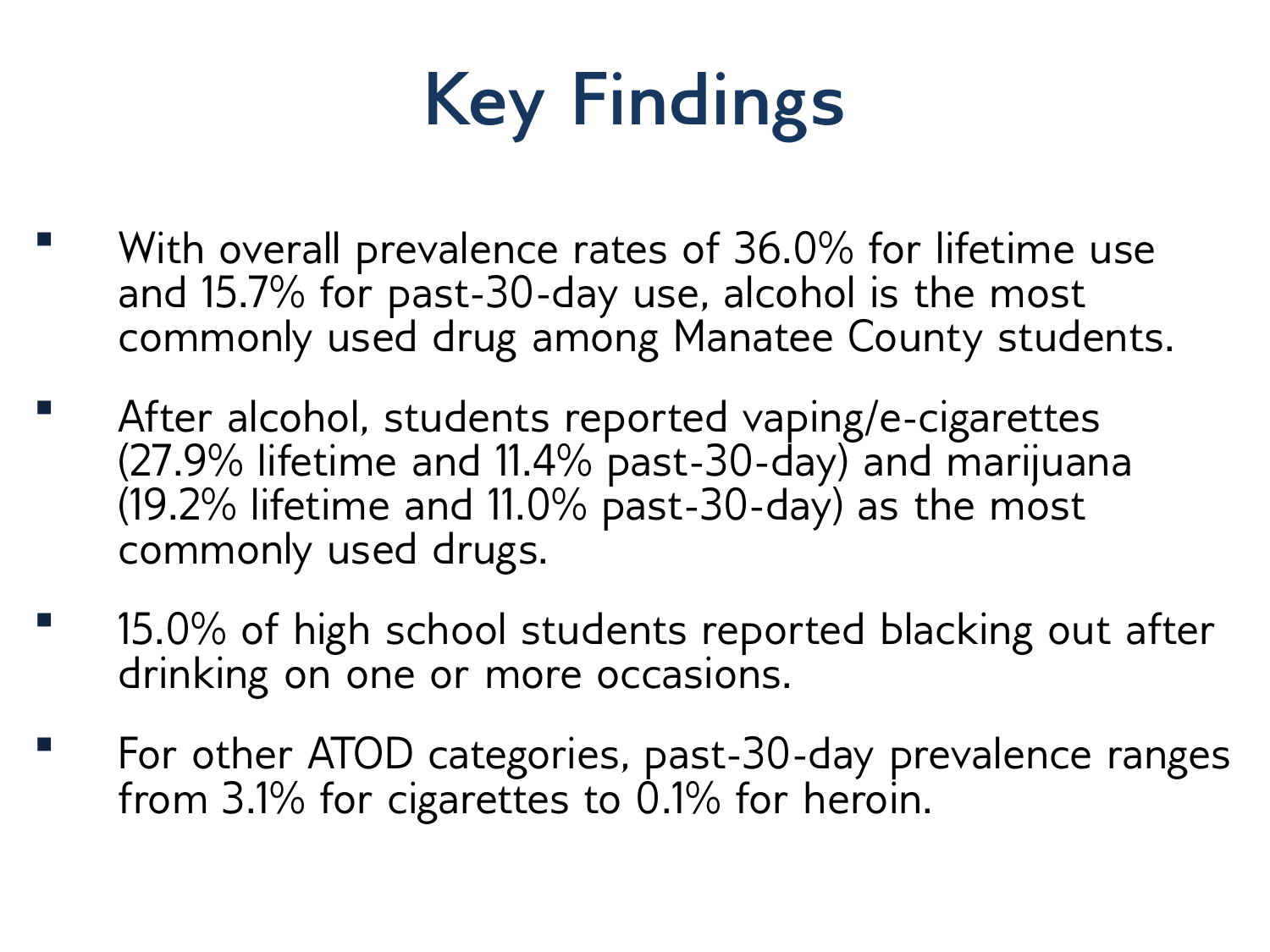

Key Findings
With overall prevalence rates of 36.0% for lifetime use and 15.7% for past-30-day use, alcohol is the most commonly used drug among Manatee County students.
After alcohol, students reported vaping/e-cigarettes (27.9% lifetime and 11.4% past-30-day) and marijuana (19.2% lifetime and 11.0% past-30-day) as the most commonly used drugs.
15.0% of high school students reported blacking out after drinking on one or more occasions.
For other ATOD categories, past-30-day prevalence ranges from 3.1% for cigarettes to 0.1% for heroin.